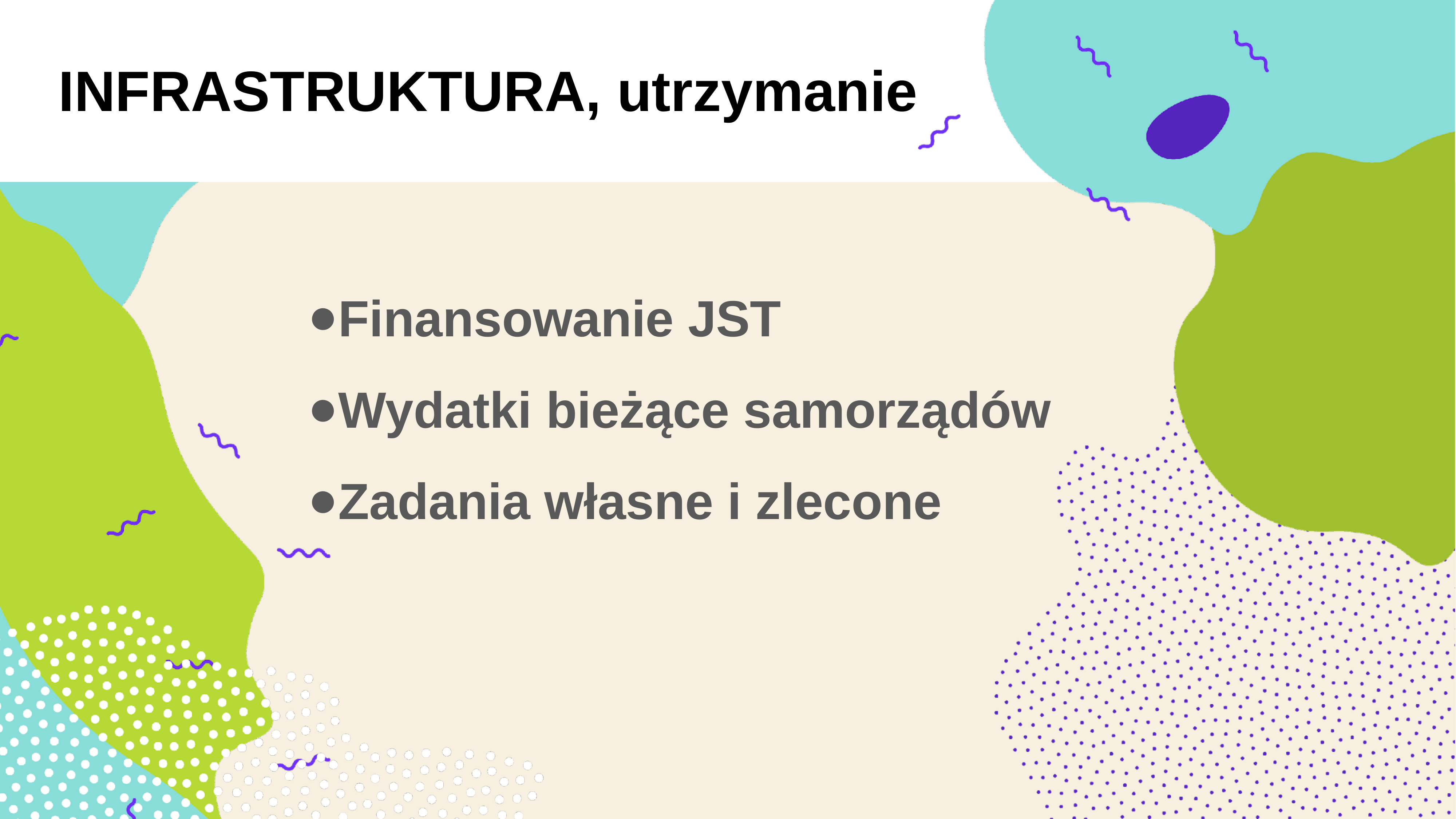

# INFRASTRUKTURA, utrzymanie
Finansowanie JST
Wydatki bieżące samorządów
Zadania własne i zlecone